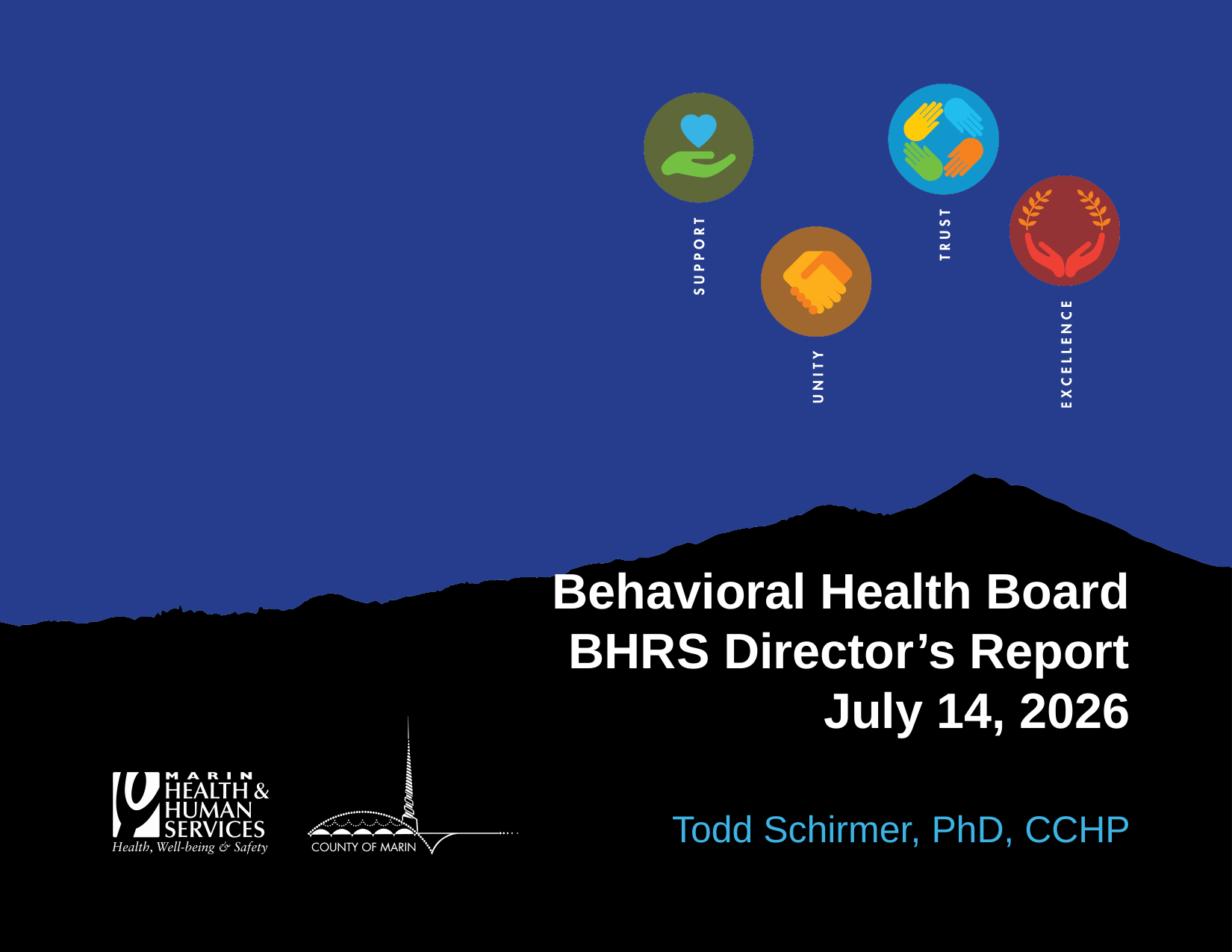

# Behavioral Health Board BHRS Director’s Report July 14, 2026
Todd Schirmer, PhD, CCHP